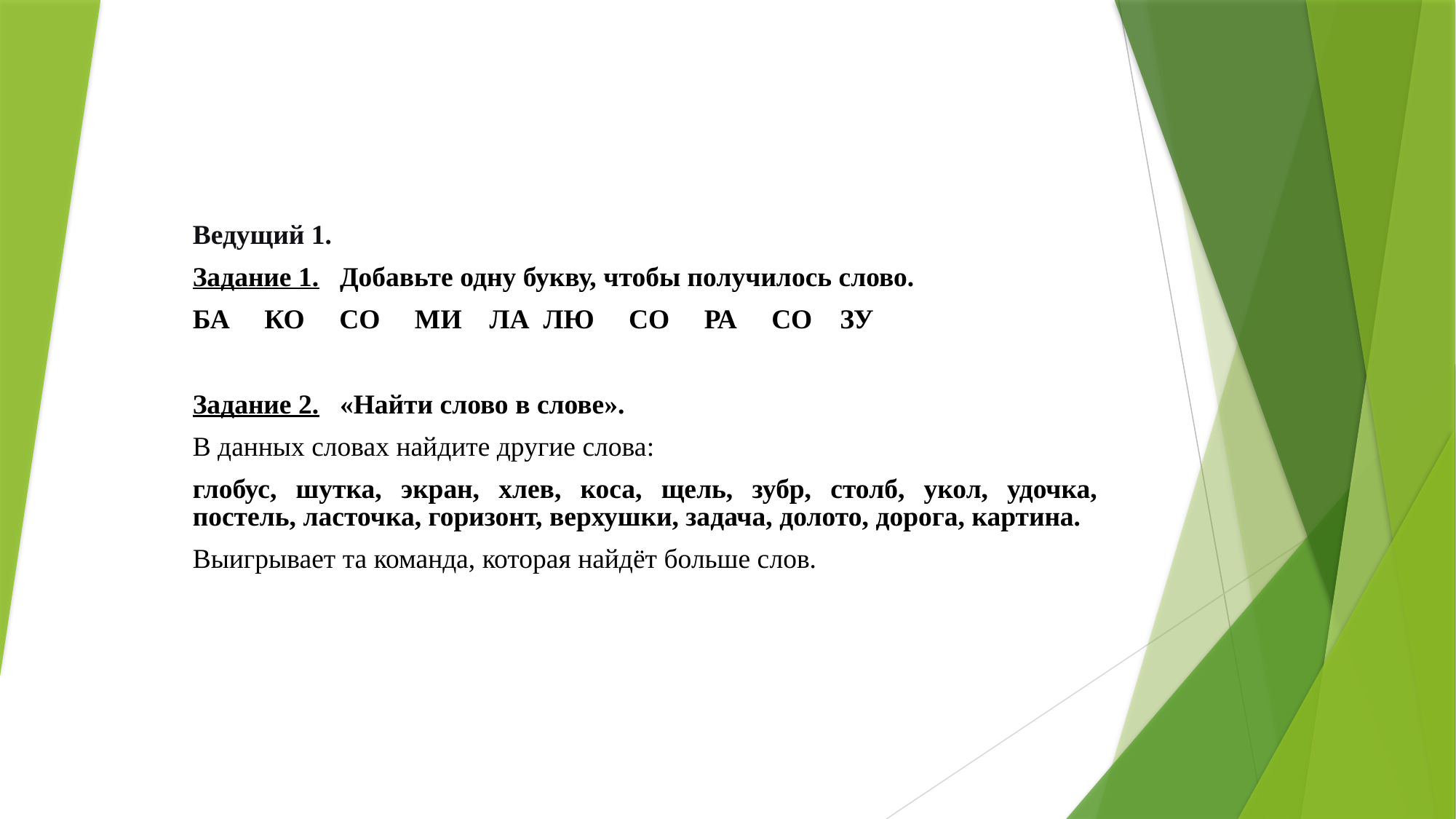

Ведущий 1.
Задание 1.   Добавьте одну букву, чтобы получилось слово.
БА     КО     СО     МИ    ЛА  ЛЮ     СО     РА     СО    ЗУ

Задание 2.   «Найти слово в слове».
В данных словах найдите другие слова:
глобус, шутка, экран, хлев, коса, щель, зубр, столб, укол, удочка, постель, ласточка, горизонт, верхушки, задача, долото, дорога, картина.
Выигрывает та команда, которая найдёт больше слов.